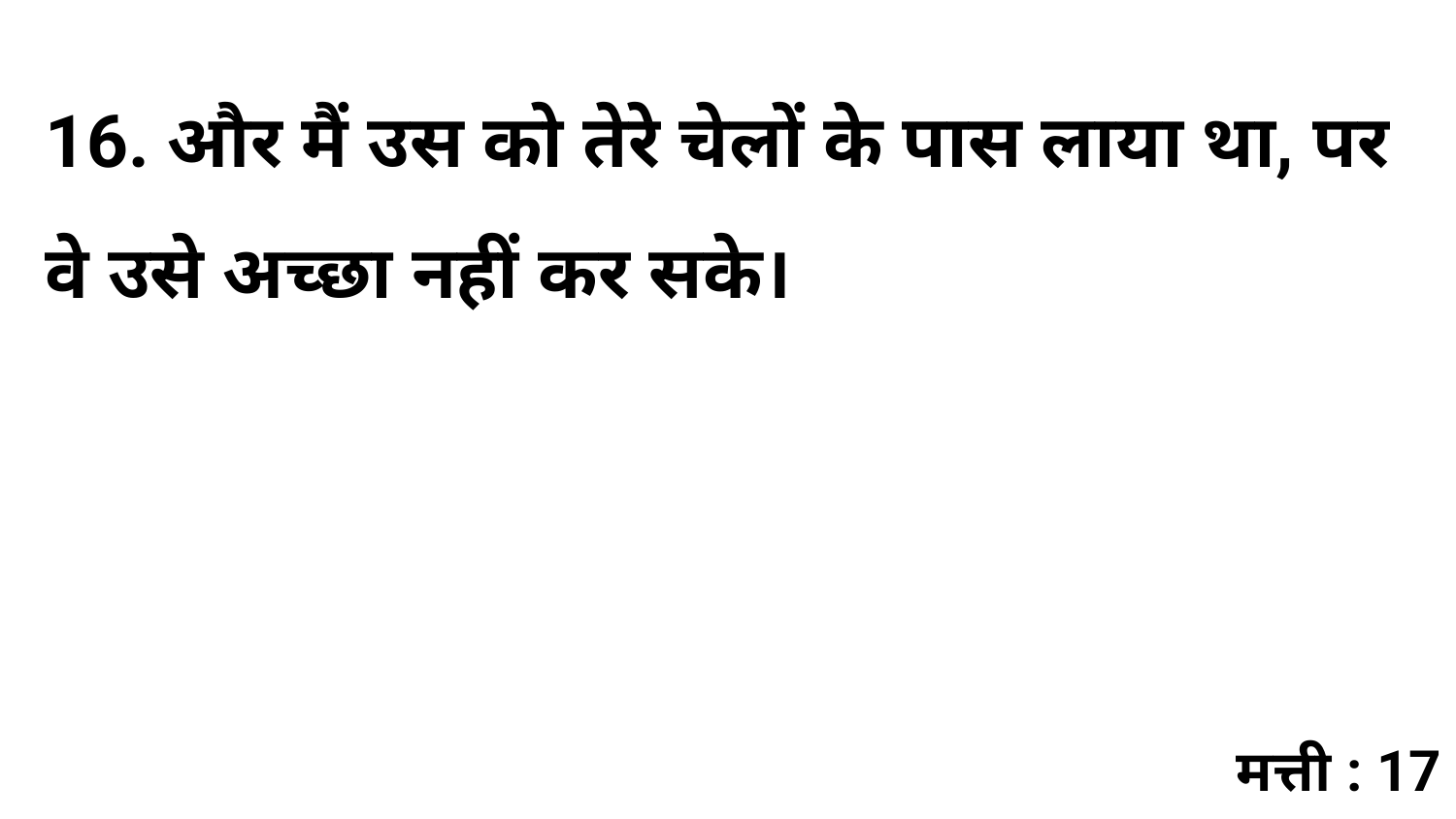

16. और मैं उस को तेरे चेलों के पास लाया था, पर वे उसे अच्छा नहीं कर सके।
मत्ती : 17